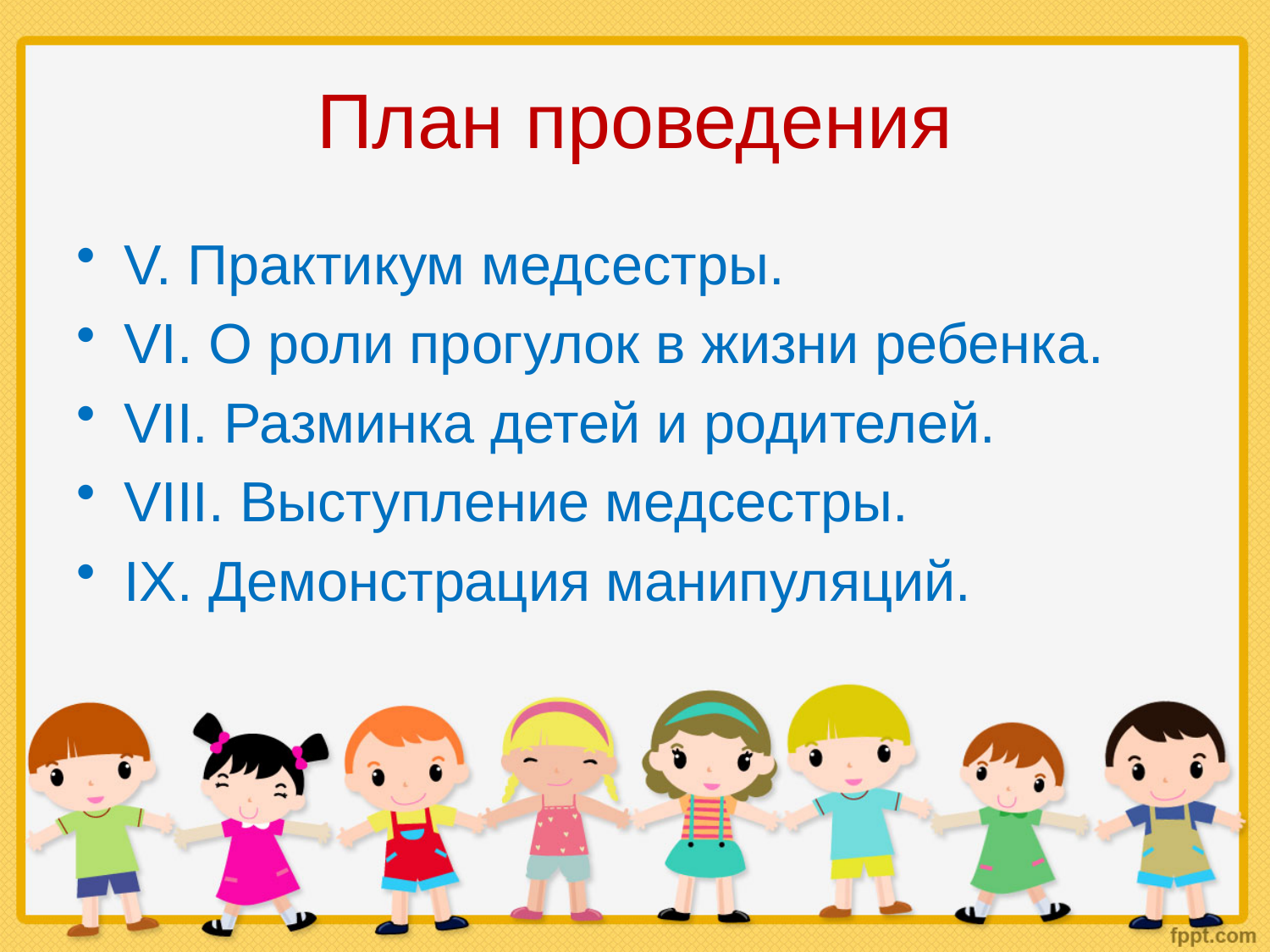

# План проведения
V. Практикум медсестры.
VI. О роли прогулок в жизни ребенка.
VII. Разминка детей и родителей.
VIII. Выступление медсестры.
IX. Демонстрация манипуляций.